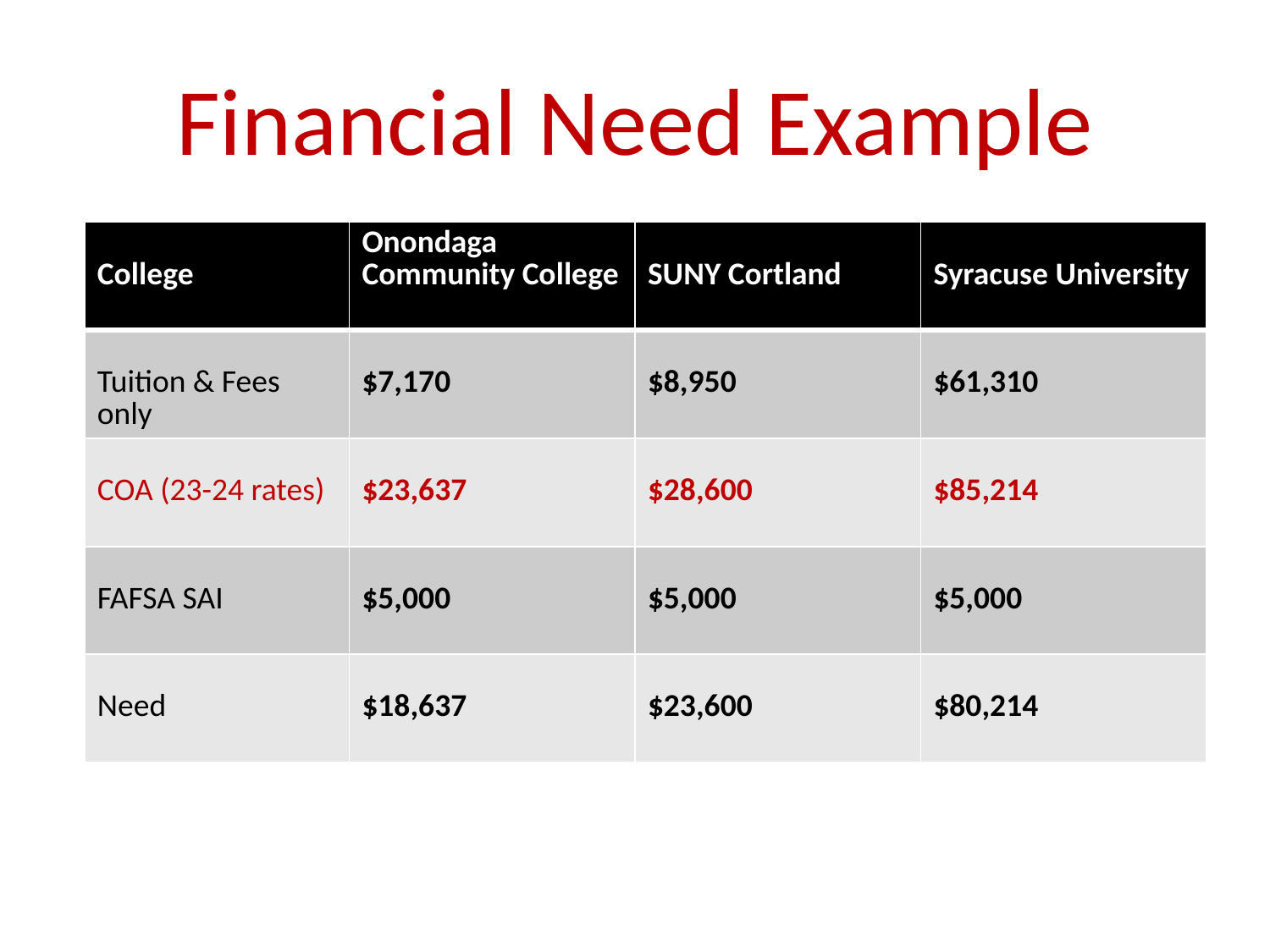

# Financial Need Example
| College | Onondaga Community College | SUNY Cortland | Syracuse University |
| --- | --- | --- | --- |
| Tuition & Fees only | $7,170 | $8,950 | $61,310 |
| COA (23-24 rates) | $23,637 | $28,600 | $85,214 |
| FAFSA SAI | $5,000 | $5,000 | $5,000 |
| Need | $18,637 | $23,600 | $80,214 |